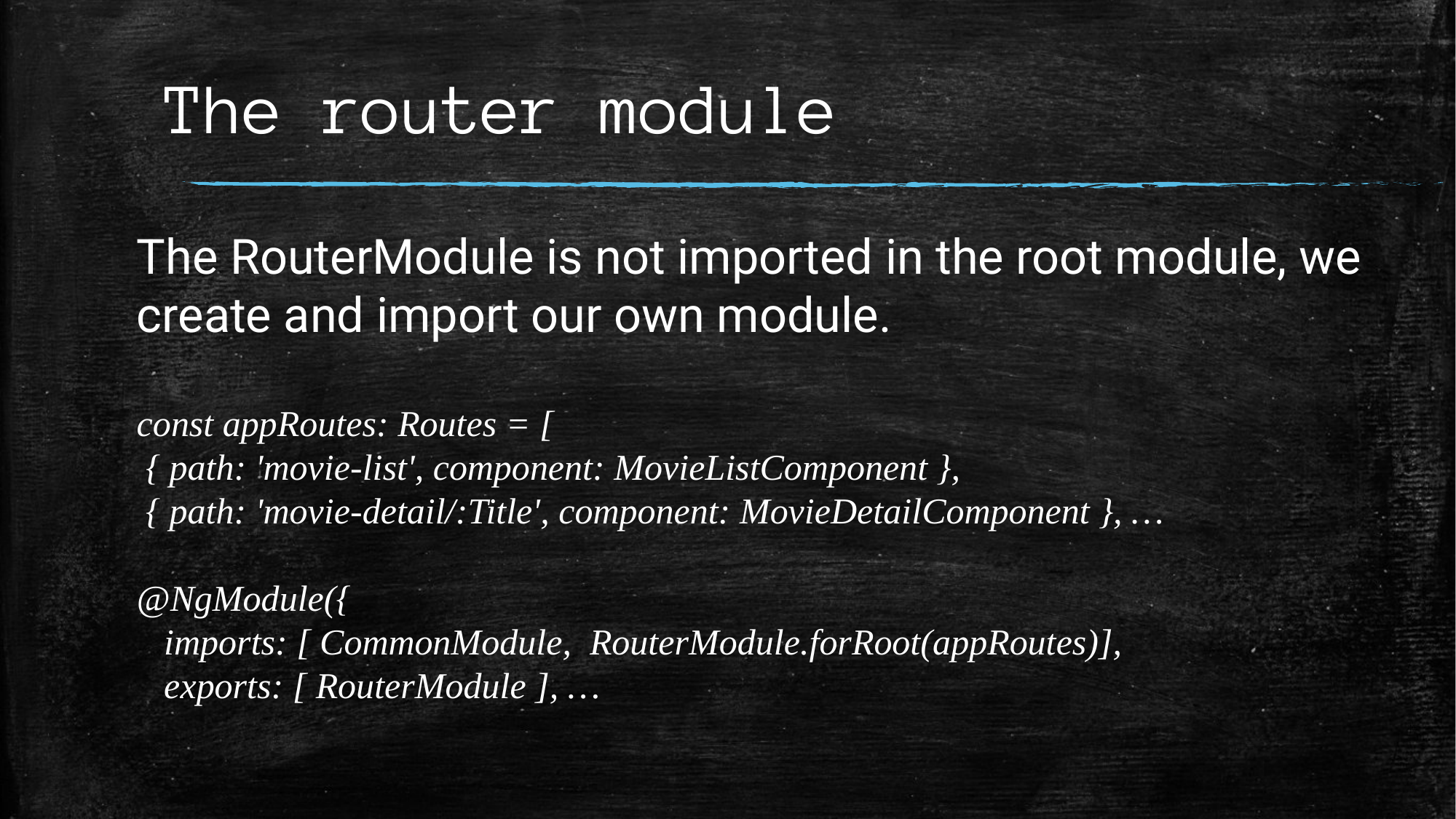

# The router module
The RouterModule is not imported in the root module, we create and import our own module.
const appRoutes: Routes = [
 { path: 'movie-list', component: MovieListComponent },
 { path: 'movie-detail/:Title', component: MovieDetailComponent }, …

@NgModule({
   imports: [ CommonModule,  RouterModule.forRoot(appRoutes)],
   exports: [ RouterModule ], …